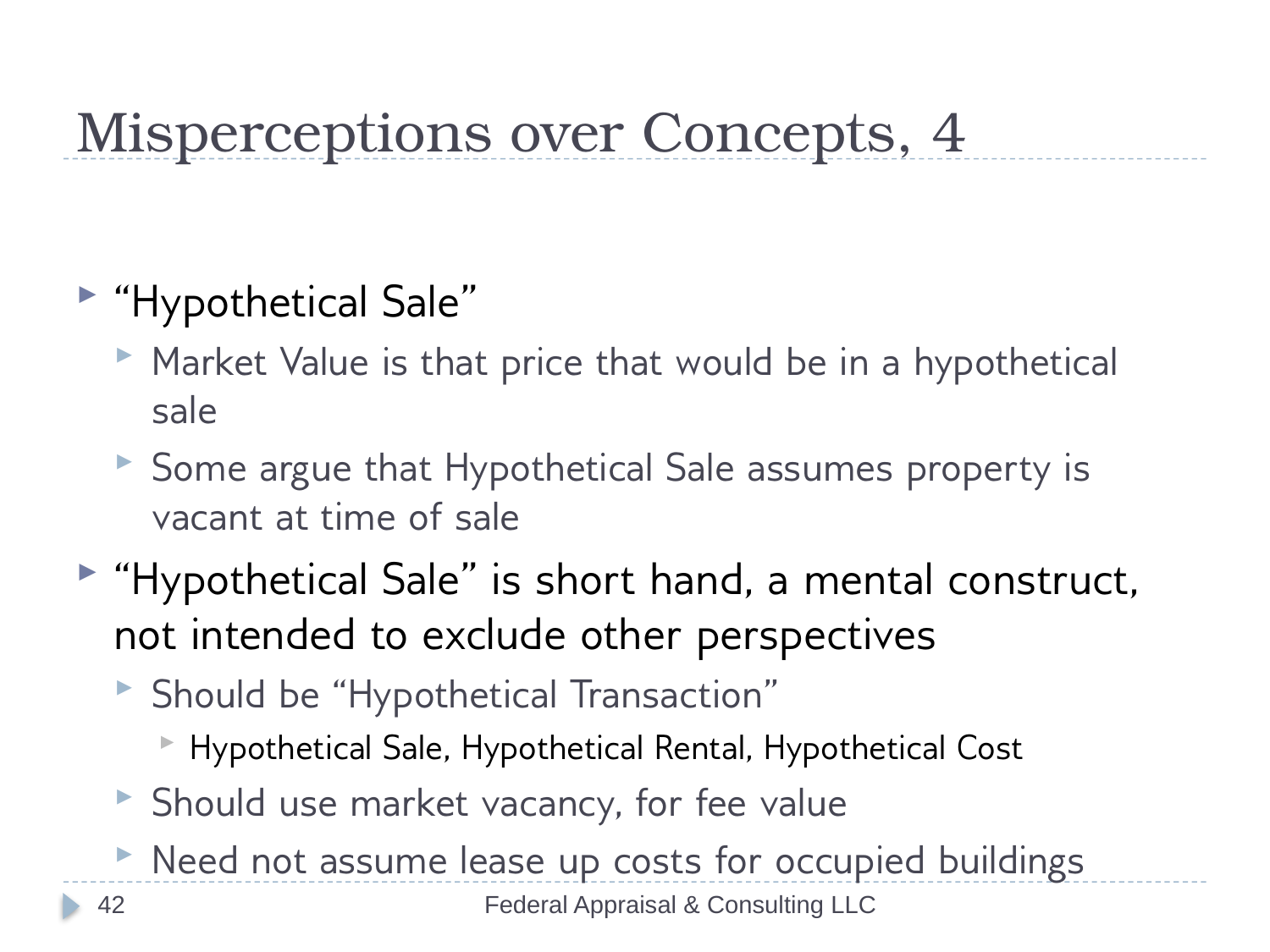

# Misperceptions over Concepts, 4
“Hypothetical Sale”
Market Value is that price that would be in a hypothetical sale
Some argue that Hypothetical Sale assumes property is vacant at time of sale
“Hypothetical Sale” is short hand, a mental construct, not intended to exclude other perspectives
Should be “Hypothetical Transaction”
Hypothetical Sale, Hypothetical Rental, Hypothetical Cost
Should use market vacancy, for fee value
Need not assume lease up costs for occupied buildings
42
Federal Appraisal & Consulting LLC